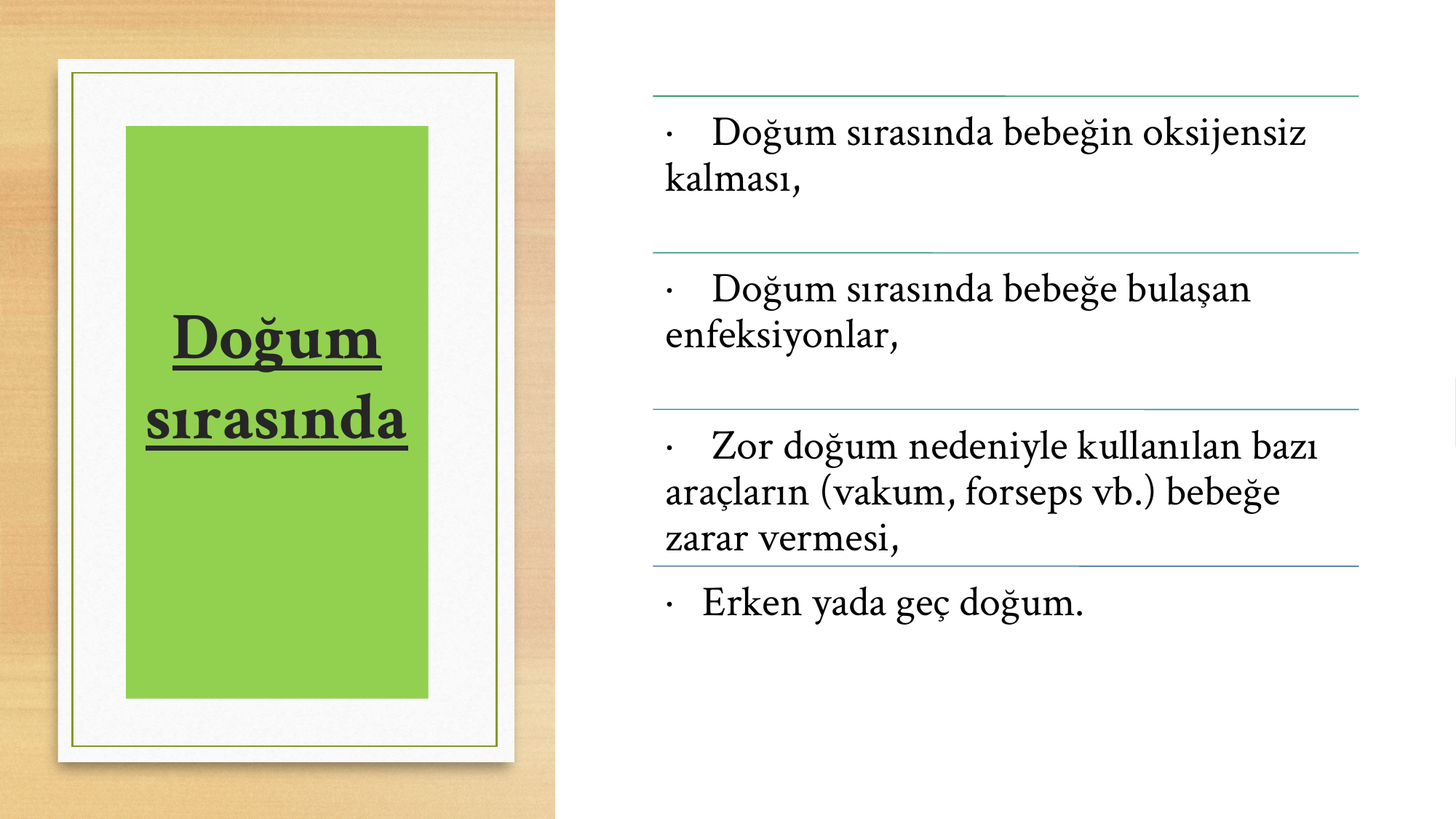

·    Doğum sırasında bebeğin oksijensiz kalması,
·    Doğum sırasında bebeğe bulaşan enfeksiyonlar,
·    Zor doğum nedeniyle kullanılan bazı araçların (vakum, forseps vb.) bebeğe zarar vermesi,
·   Erken yada geç doğum.
# Doğum sırasında